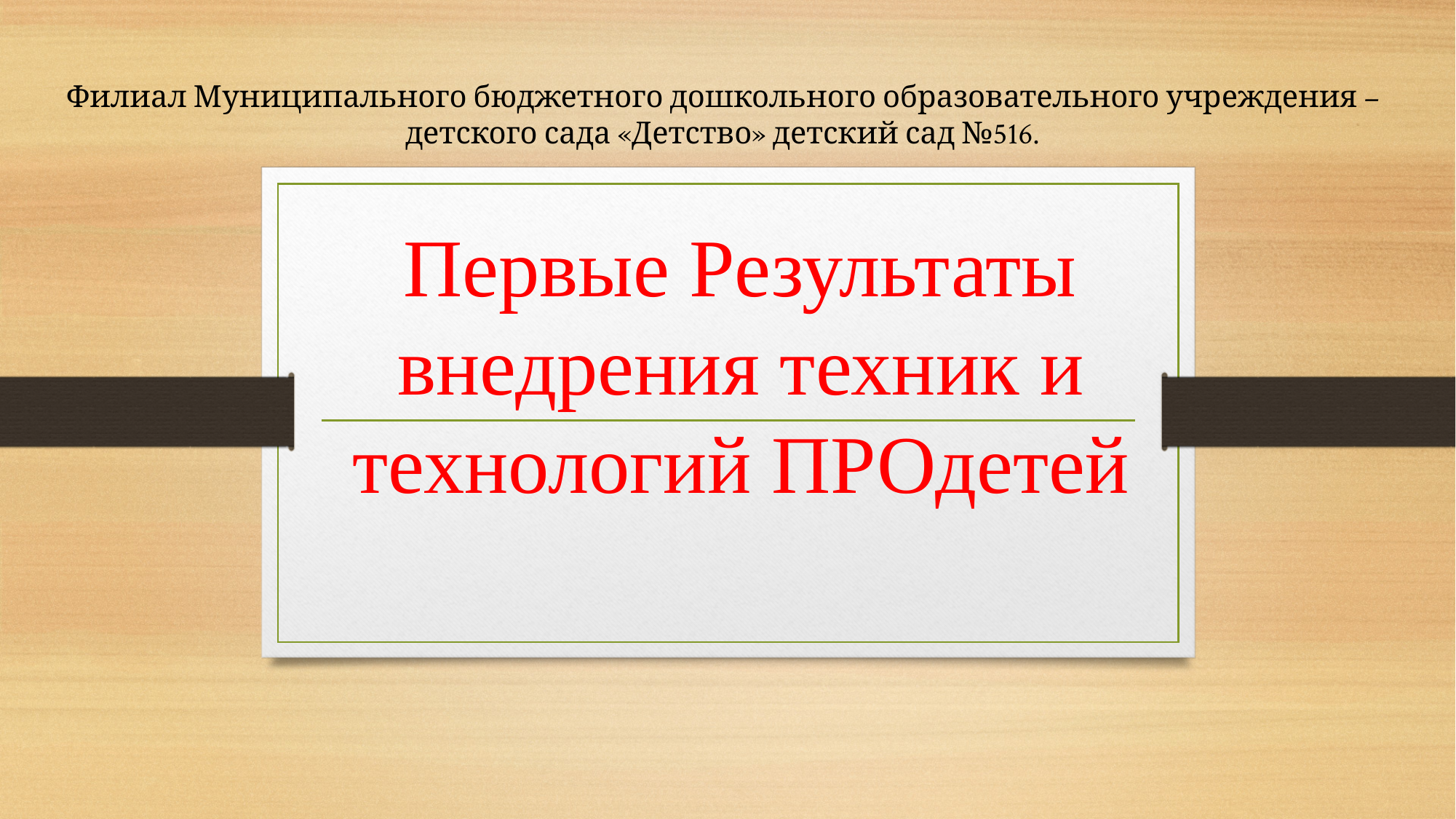

Филиал Муниципального бюджетного дошкольного образовательного учреждения – детского сада «Детство» детский сад №516.
# Первые Результаты внедрения техник и технологий ПРОдетей